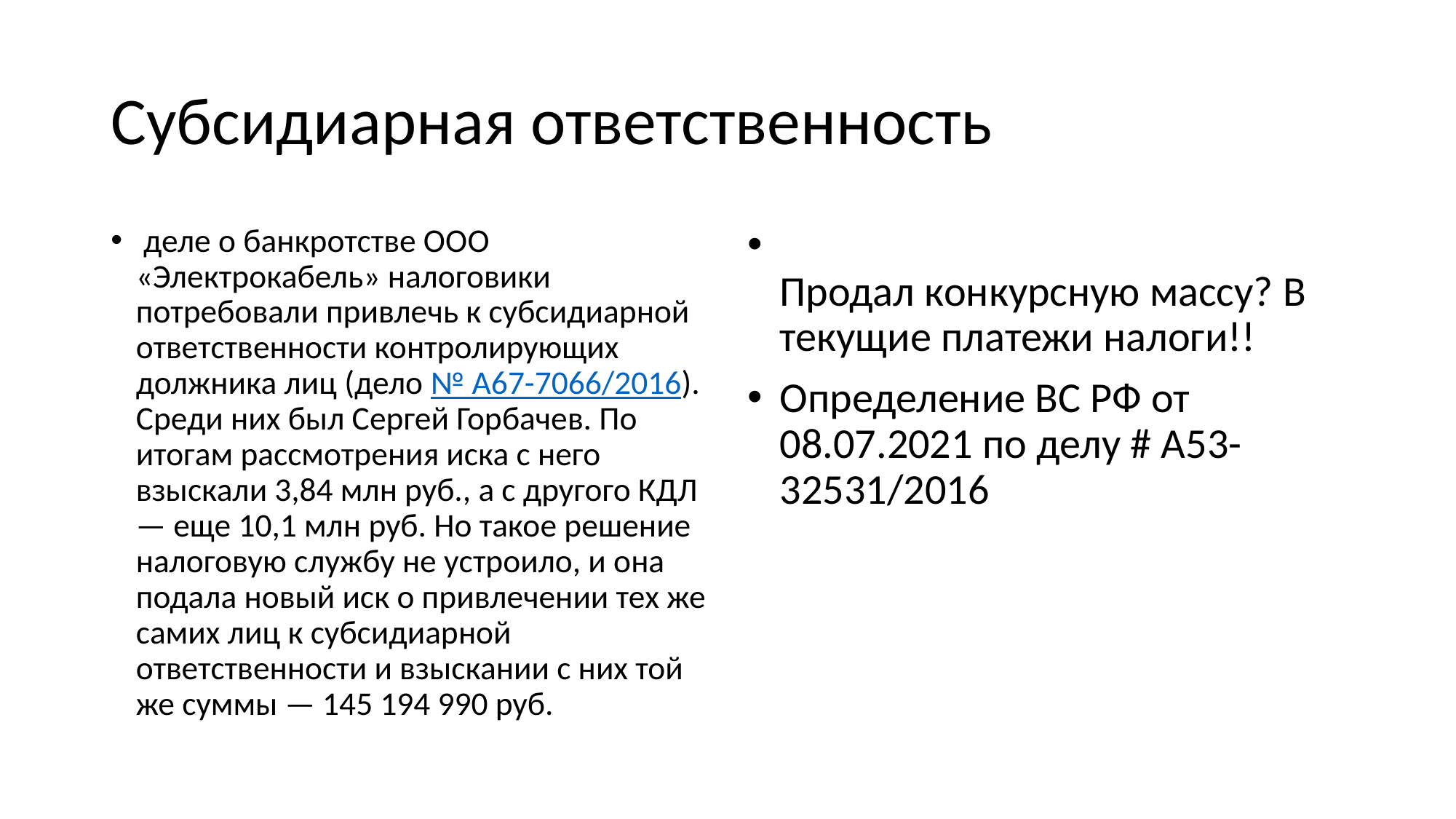

# Субсидиарная ответственность
 деле о банкротстве ООО «Электрокабель» налоговики потребовали привлечь к субсидиарной ответственности контролирующих должника лиц (дело № А67-7066/2016). Среди них был Сергей Горбачев. По итогам рассмотрения иска с него взыскали 3,84 млн руб., а с другого КДЛ — еще 10,1 млн руб. Но такое решение налоговую службу не устроило, и она подала новый иск о привлечении тех же самих лиц к субсидиарной ответственности и взыскании с них той же суммы — 145 194 990 руб.
Продал конкурсную массу? В текущие платежи налоги!!
Определение ВС РФ от 08.07.2021 по делу # А53-32531/2016